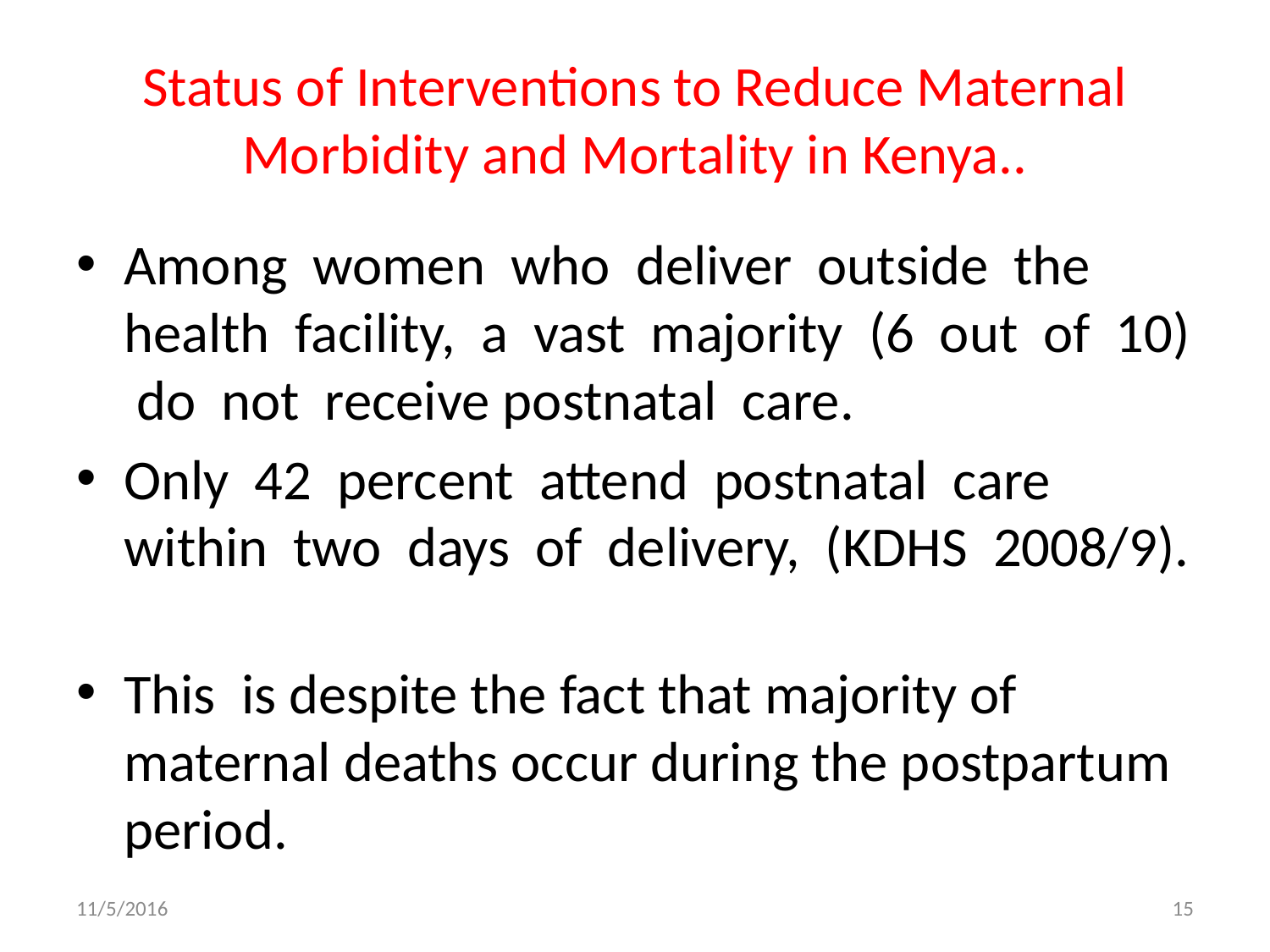

# Status of Interventions to Reduce Maternal Morbidity and Mortality in Kenya..
Among  women  who  deliver  outside  the  health  facility,  a  vast  majority  (6  out  of  10)  do  not  receive postnatal  care.
Only  42  percent  attend  postnatal  care  within  two  days  of  delivery,  (KDHS  2008/9).
This  is despite the fact that majority of maternal deaths occur during the postpartum period.
11/5/2016
15